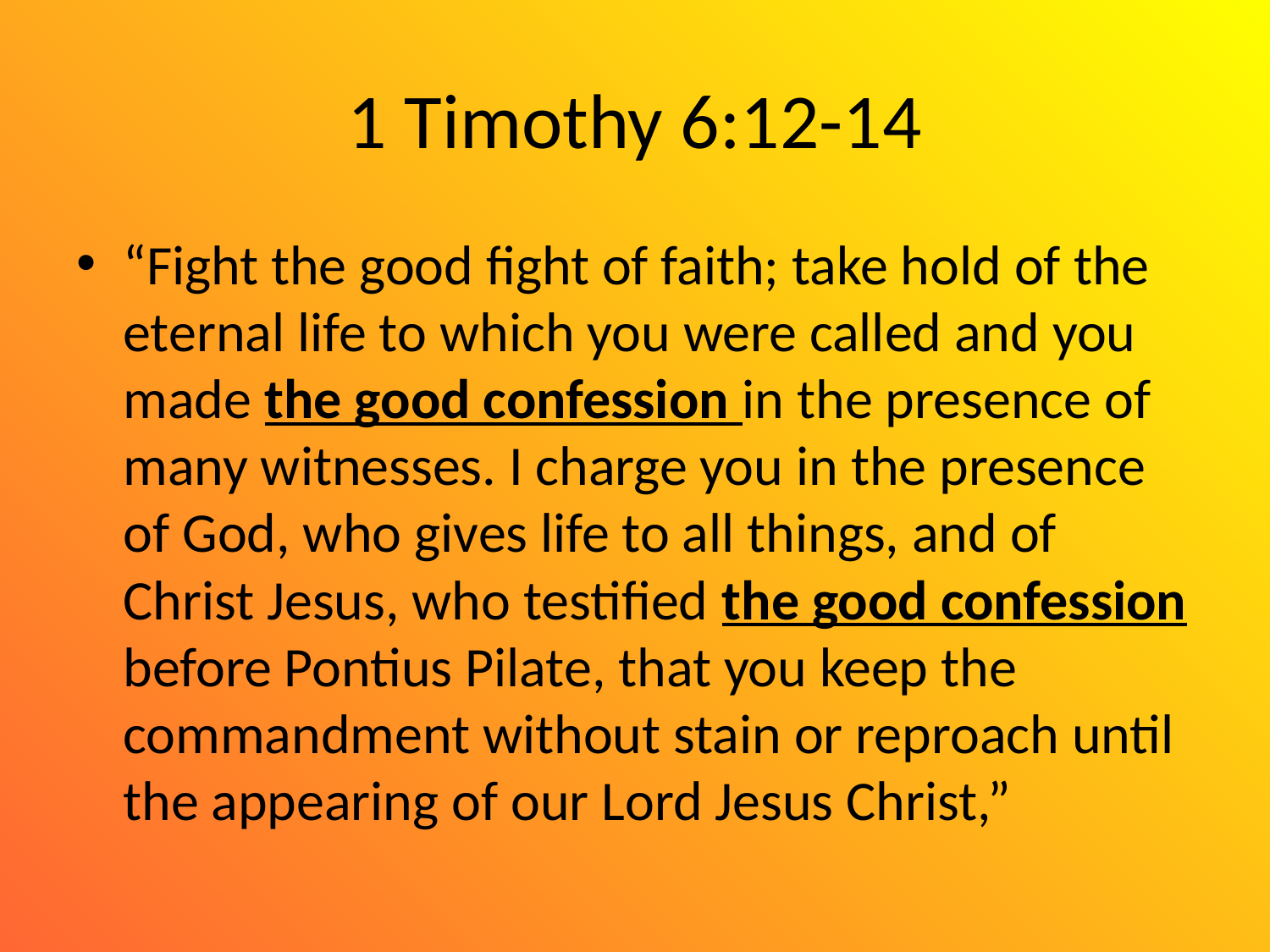

# 1 Timothy 6:12-14
“Fight the good fight of faith; take hold of the eternal life to which you were called and you made the good confession in the presence of many witnesses. I charge you in the presence of God, who gives life to all things, and of Christ Jesus, who testified the good confession before Pontius Pilate, that you keep the commandment without stain or reproach until the appearing of our Lord Jesus Christ,”